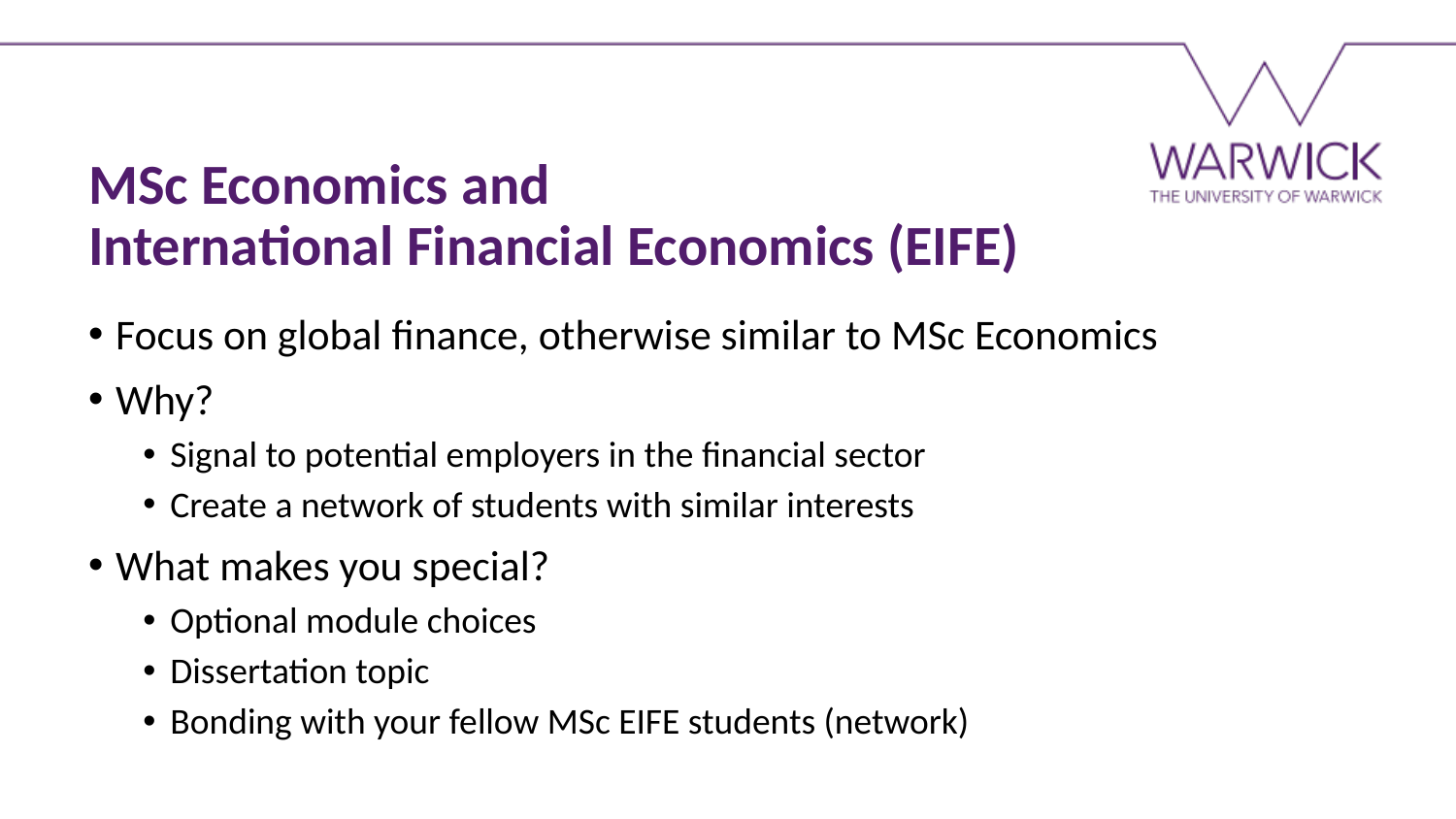

MSc Economics and
International Financial Economics (EIFE)

Focus on global finance, otherwise similar to MSc Economics
Why?
Signal to potential employers in the financial sector
Create a network of students with similar interests
What makes you special?
Optional module choices
Dissertation topic
Bonding with your fellow MSc EIFE students (network)